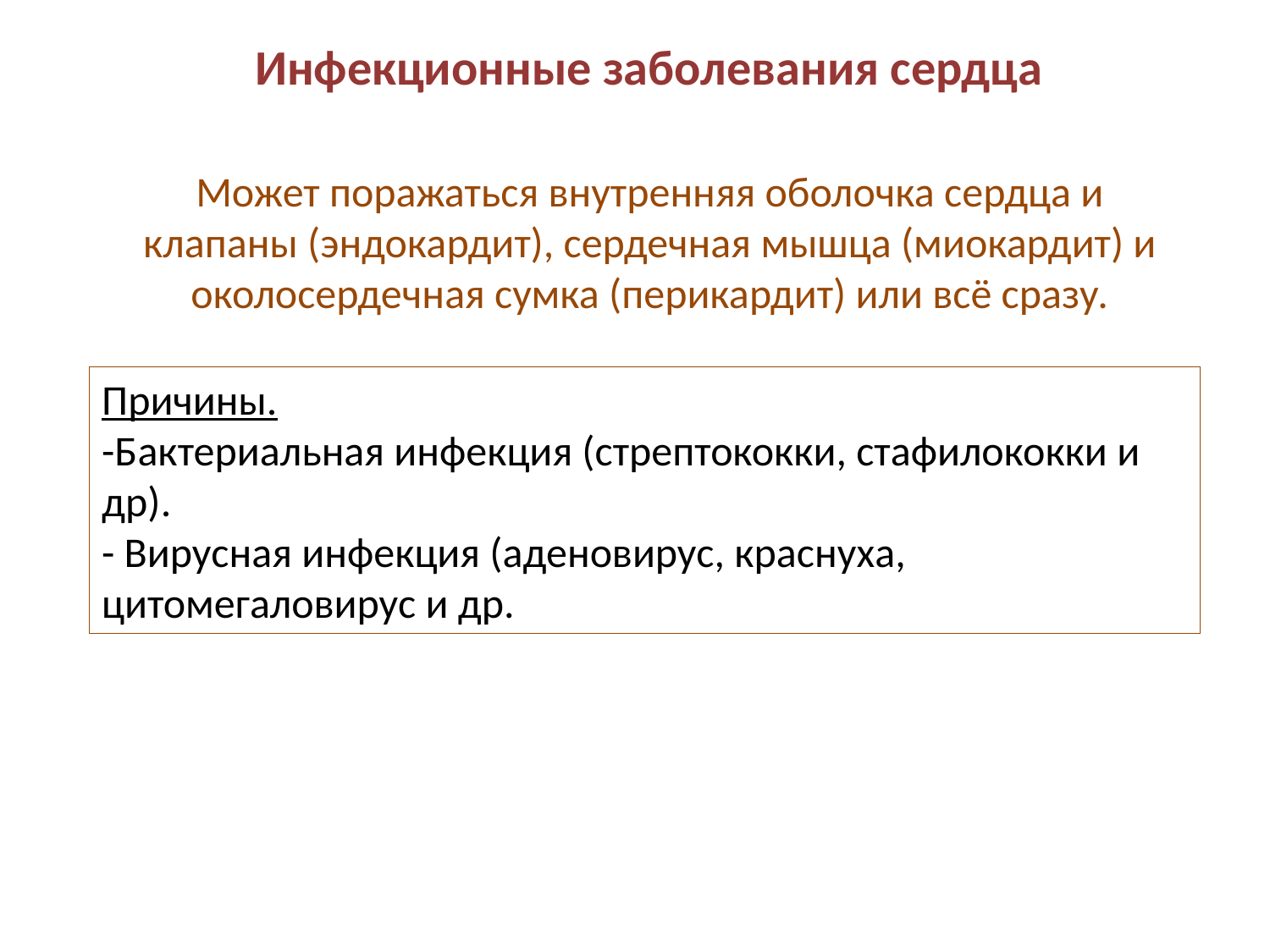

Инфекционные заболевания сердца
Может поражаться внутренняя оболочка сердца и клапаны (эндокардит), сердечная мышца (миокардит) и околосердечная сумка (перикардит) или всё сразу.
Причины.
-Бактериальная инфекция (стрептококки, стафилококки и др).
- Вирусная инфекция (аденовирус, краснуха, цитомегаловирус и др.